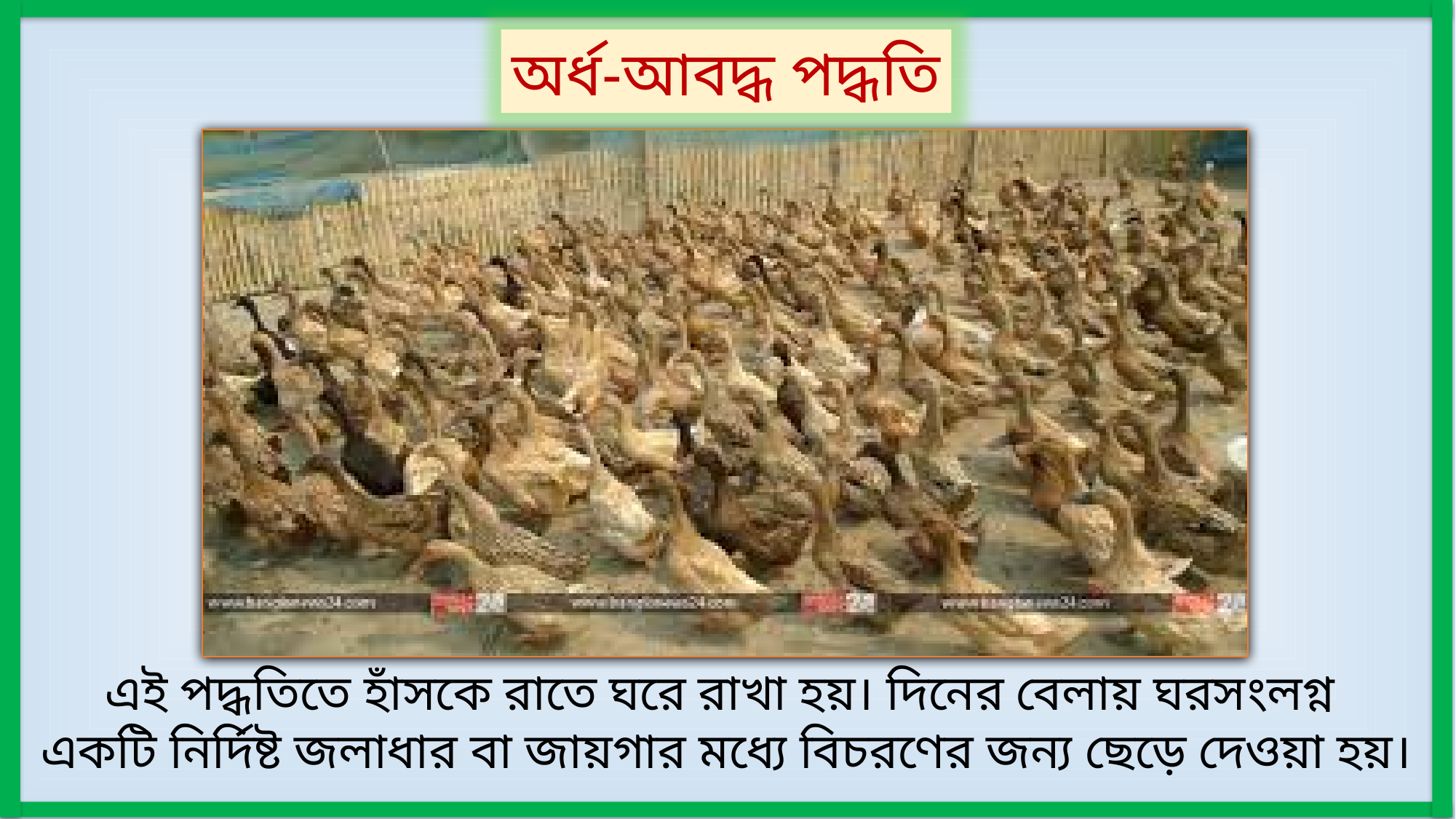

অর্ধ-আবদ্ধ পদ্ধতি

এই পদ্ধতিতে হাঁসকে রাতে ঘরে রাখা হয়। দিনের বেলায় ঘরসংলগ্ন
একটি নির্দিষ্ট জলাধার বা জায়গার মধ্যে বিচরণের জন্য ছেড়ে দেওয়া হয়।